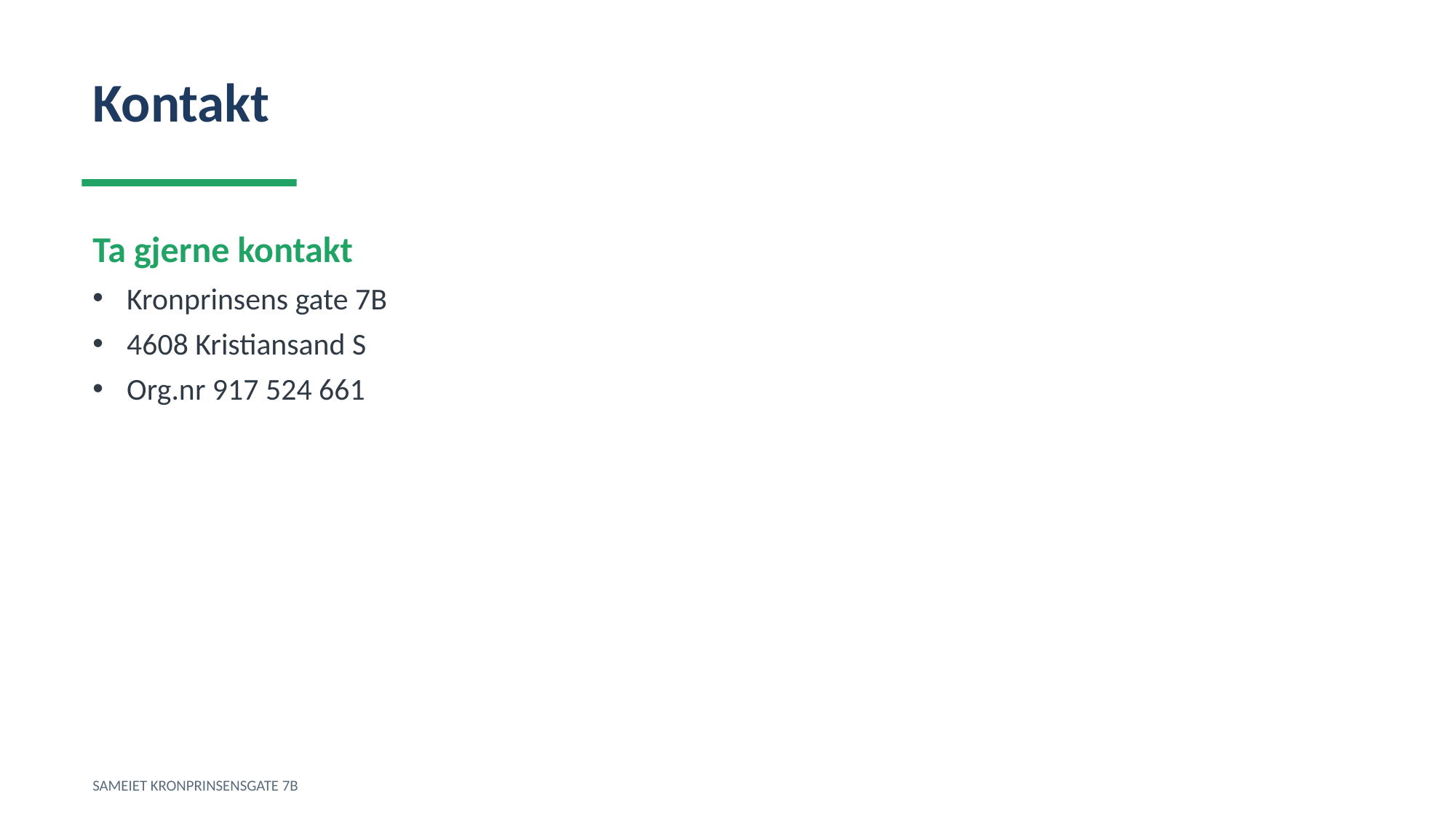

Kontakt

Ta gjerne kontakt
Kronprinsens gate 7B
4608 Kristiansand S
Org.nr 917 524 661
SAMEIET KRONPRINSENSGATE 7B